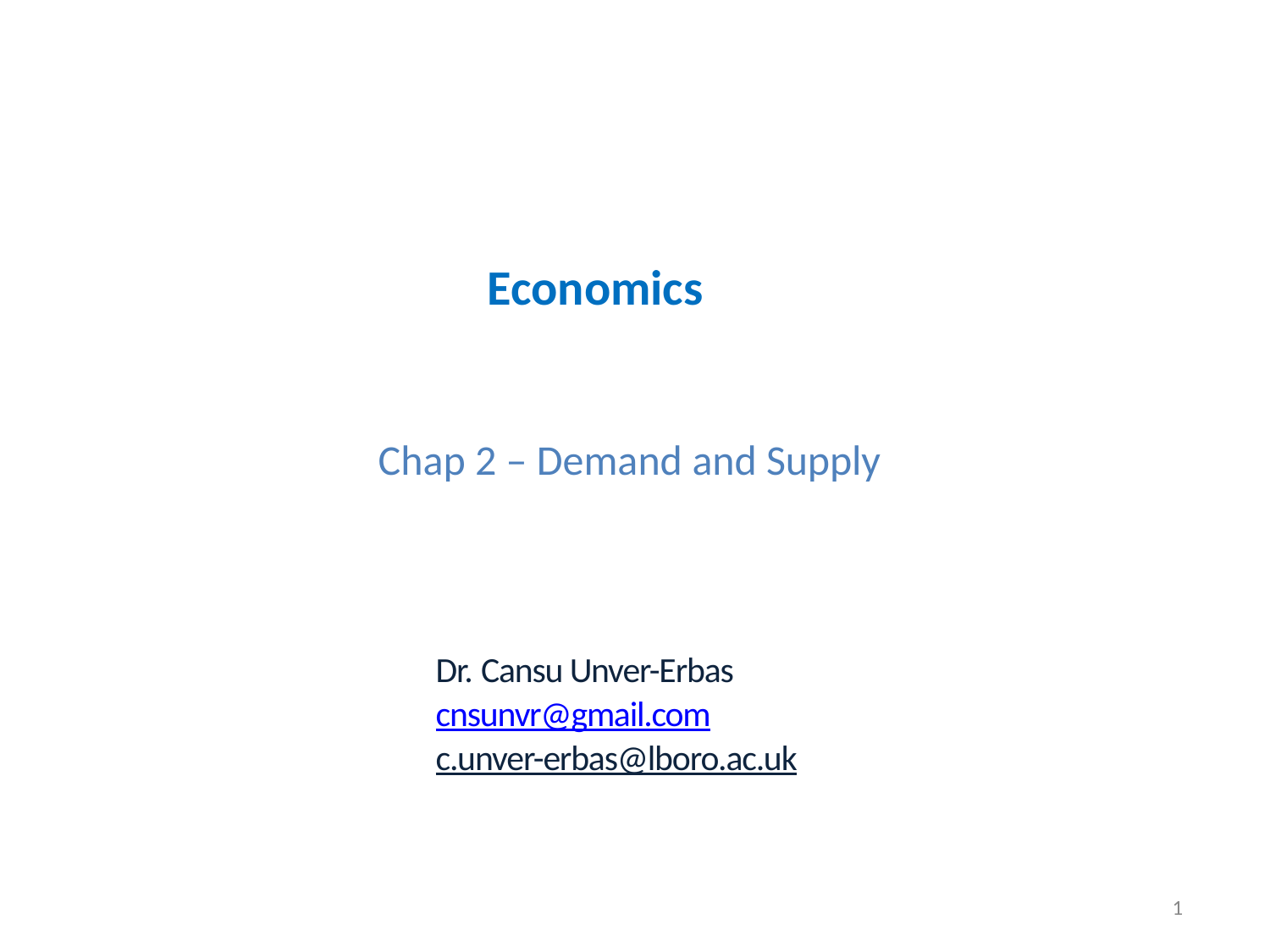

# Economics

Chap 2 – Demand and Supply
Dr. Cansu Unver-Erbas
cnsunvr@gmail.com
c.unver-erbas@lboro.ac.uk
1